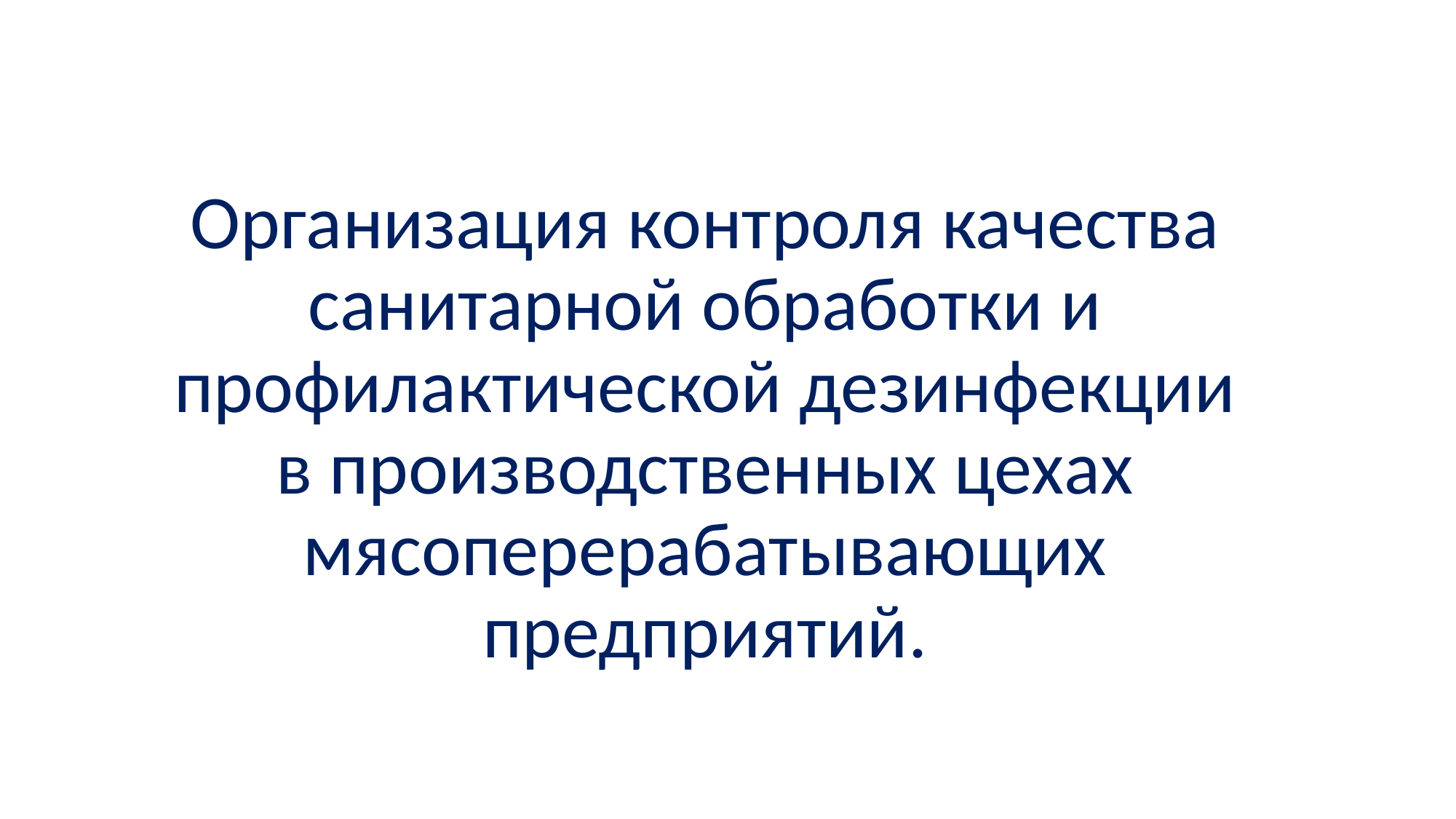

# Организация контроля качества санитарной обработки и профилактической дезинфекции в производственных цехах мясоперерабатывающих предприятий.